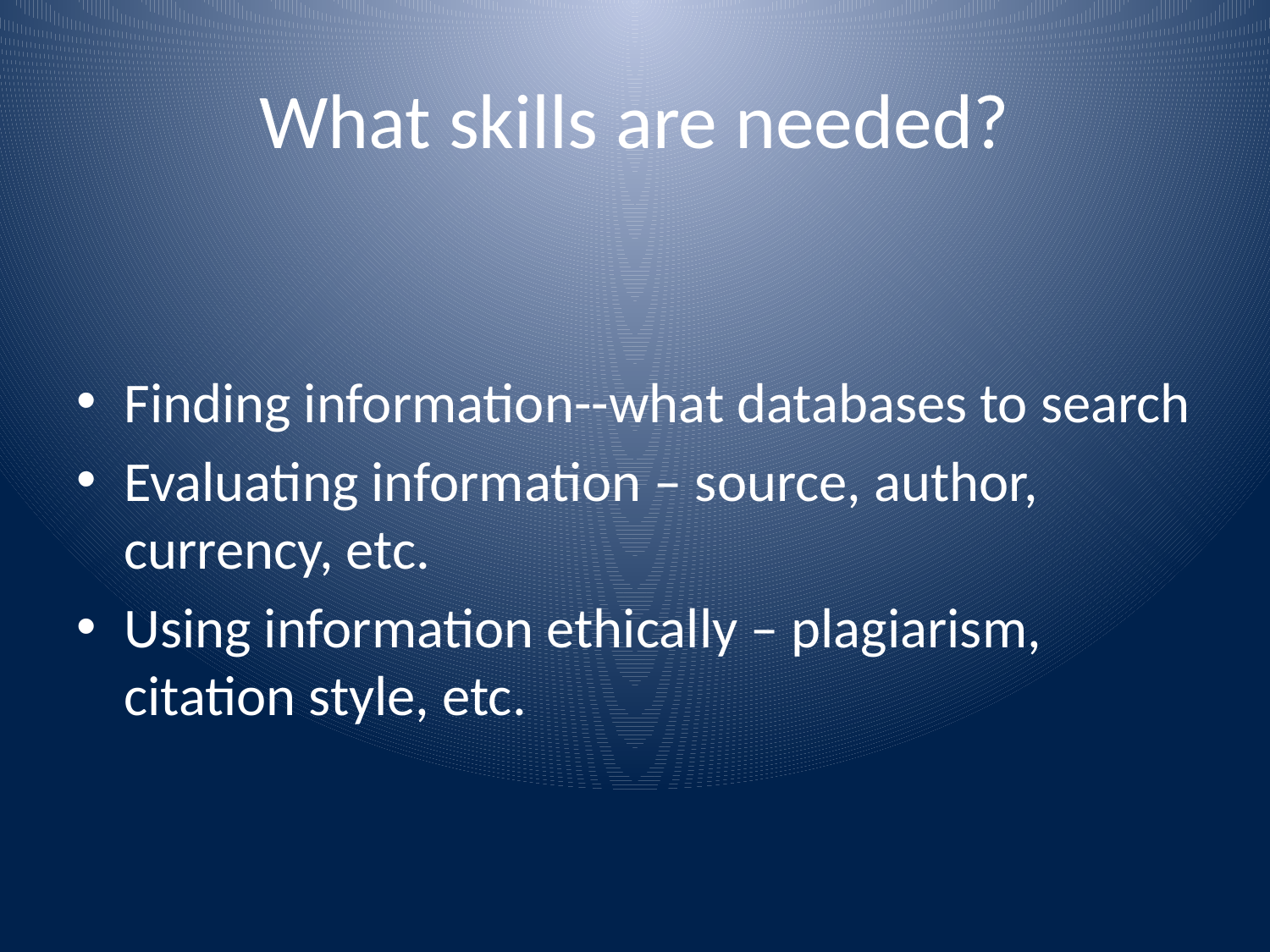

# What skills are needed?
Finding information--what databases to search
Evaluating information – source, author, currency, etc.
Using information ethically – plagiarism, citation style, etc.